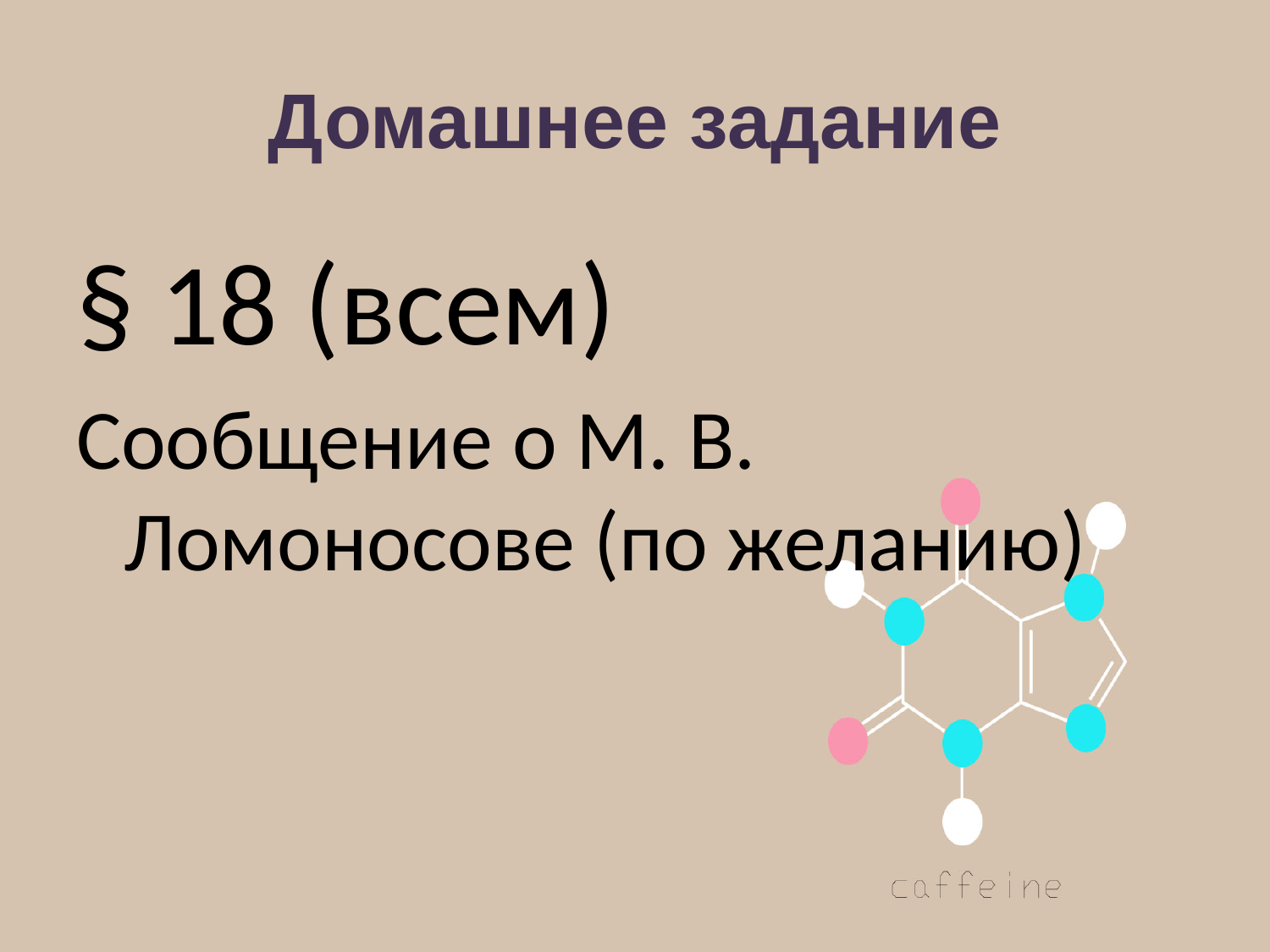

# Домашнее задание
§ 18 (всем)
Сообщение о М. В. Ломоносове (по желанию)